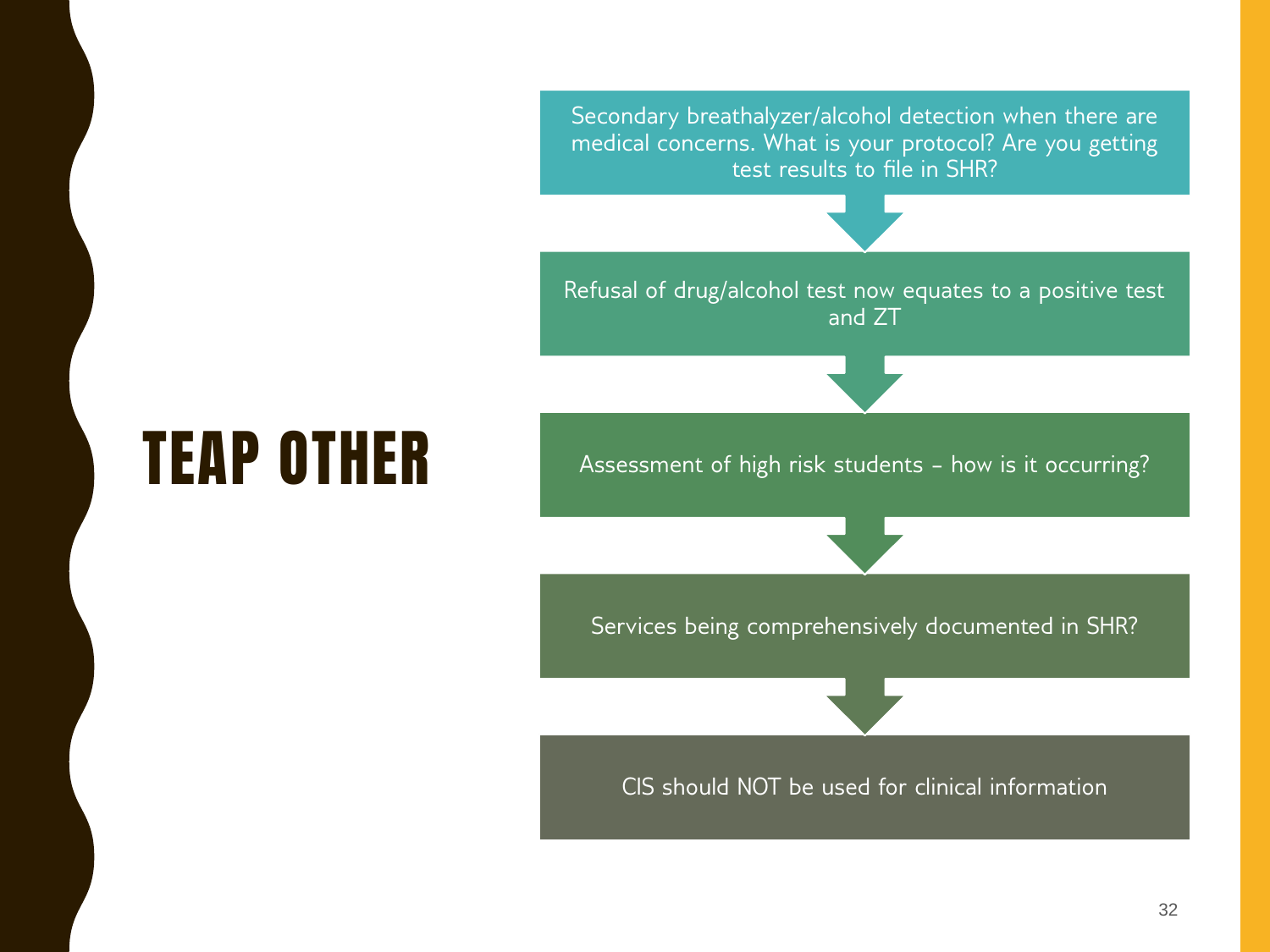

# TEAP Other
CIS should NOT be used for clinical information
Services being comprehensively documented in SHR?
Assessment of high risk students – how is it occurring?
Refusal of drug/alcohol test now equates to a positive test and ZT
Secondary breathalyzer/alcohol detection when there are medical concerns. What is your protocol? Are you getting test results to file in SHR?
32